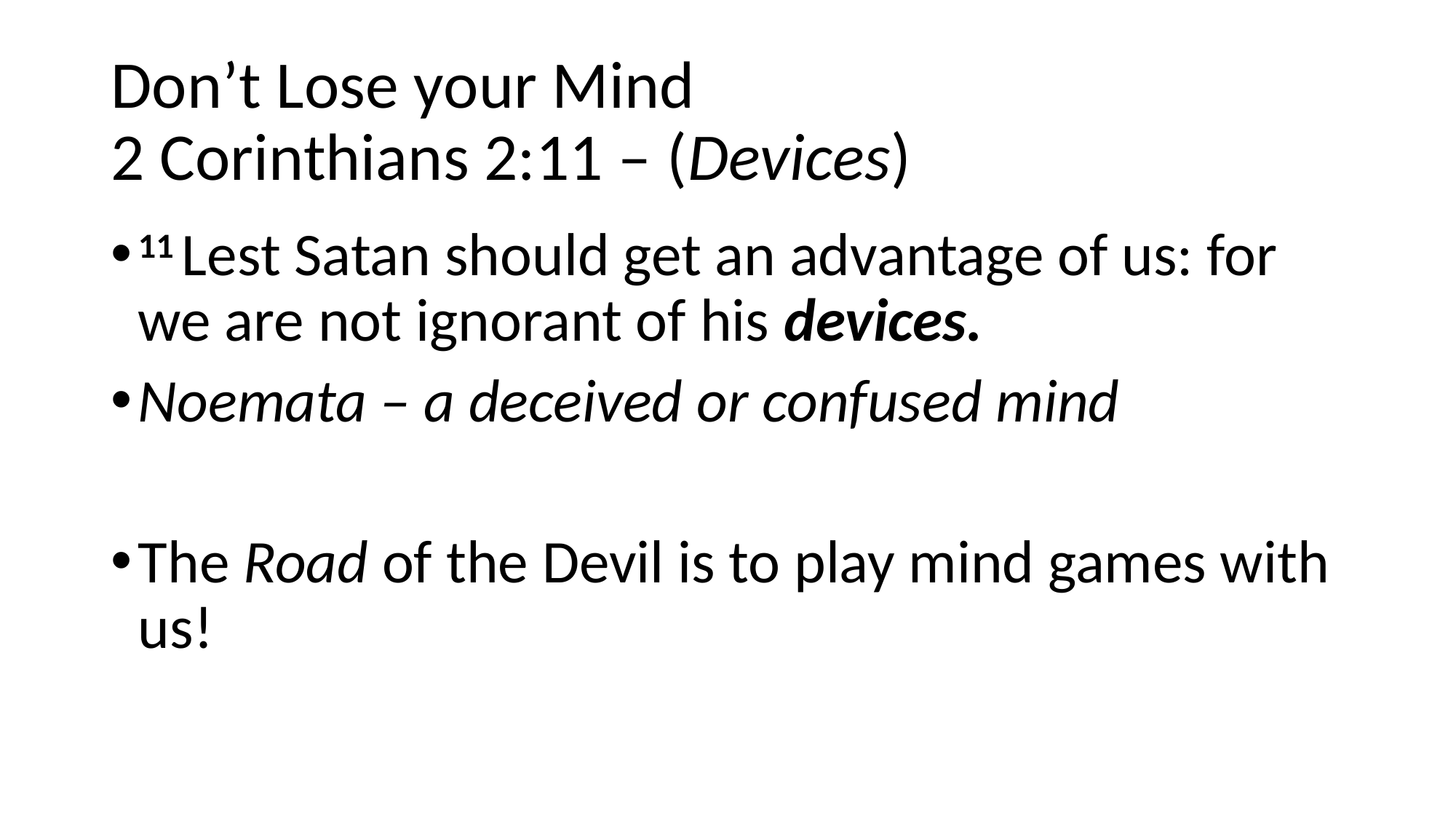

# Don’t Lose your Mind 2 Corinthians 2:11 – (Devices)
11 Lest Satan should get an advantage of us: for we are not ignorant of his devices.
Noemata – a deceived or confused mind

The Road of the Devil is to play mind games with us!